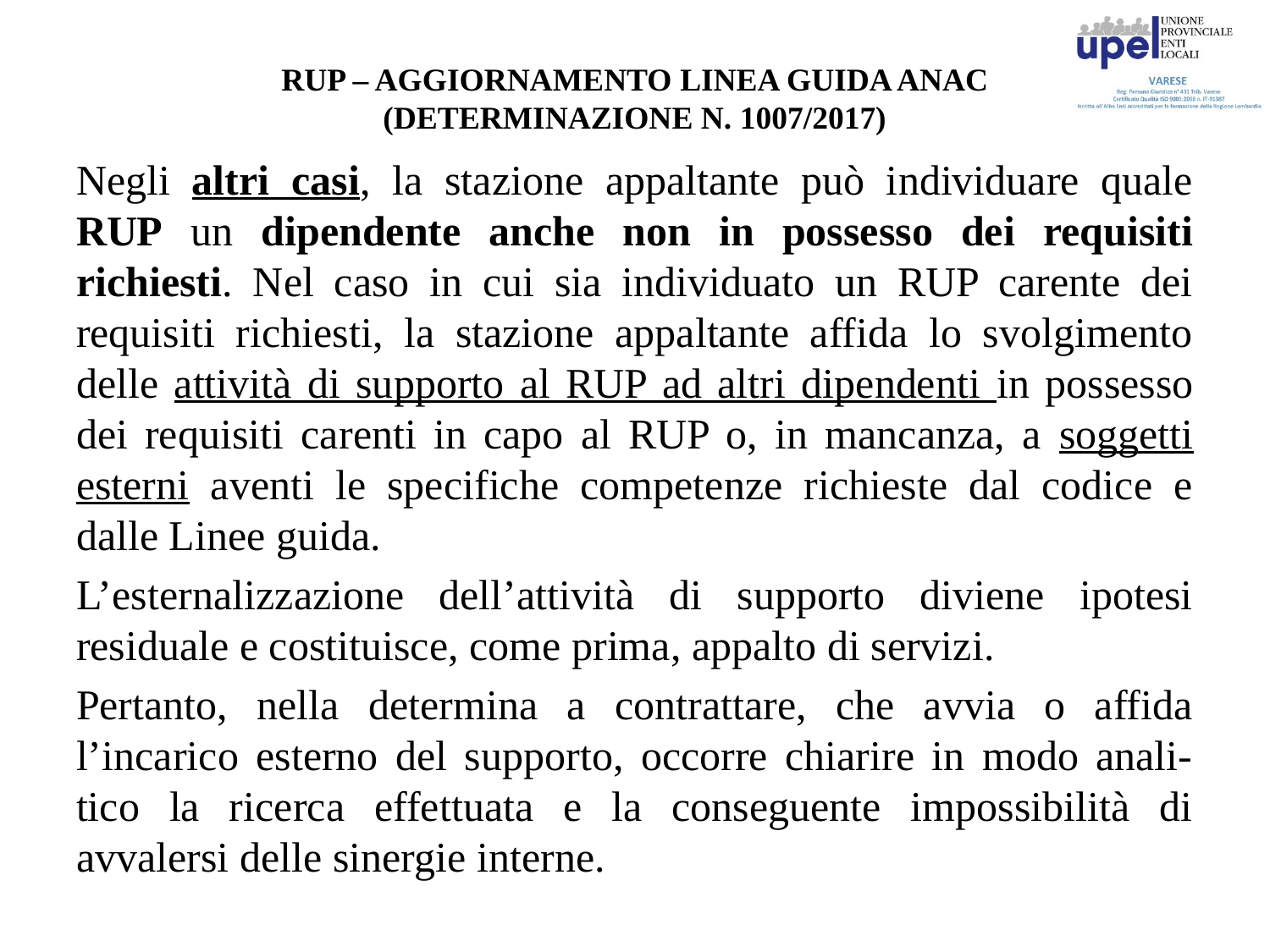

# RUP – AGGIORNAMENTO LINEA GUIDA ANAC (DETERMINAZIONE N. 1007/2017)
Negli altri casi, la stazione appaltante può individuare quale RUP un dipendente anche non in possesso dei requisiti richiesti. Nel caso in cui sia individuato un RUP carente dei requisiti richiesti, la stazione appaltante affida lo svolgimento delle attività di supporto al RUP ad altri dipendenti in possesso dei requisiti carenti in capo al RUP o, in mancanza, a soggetti esterni aventi le specifiche competenze richieste dal codice e dalle Linee guida.
L’esternalizzazione dell’attività di supporto diviene ipotesi residuale e costituisce, come prima, appalto di servizi.
Pertanto, nella determina a contrattare, che avvia o affida l’incarico esterno del supporto, occorre chiarire in modo anali-tico la ricerca effettuata e la conseguente impossibilità di avvalersi delle sinergie interne.